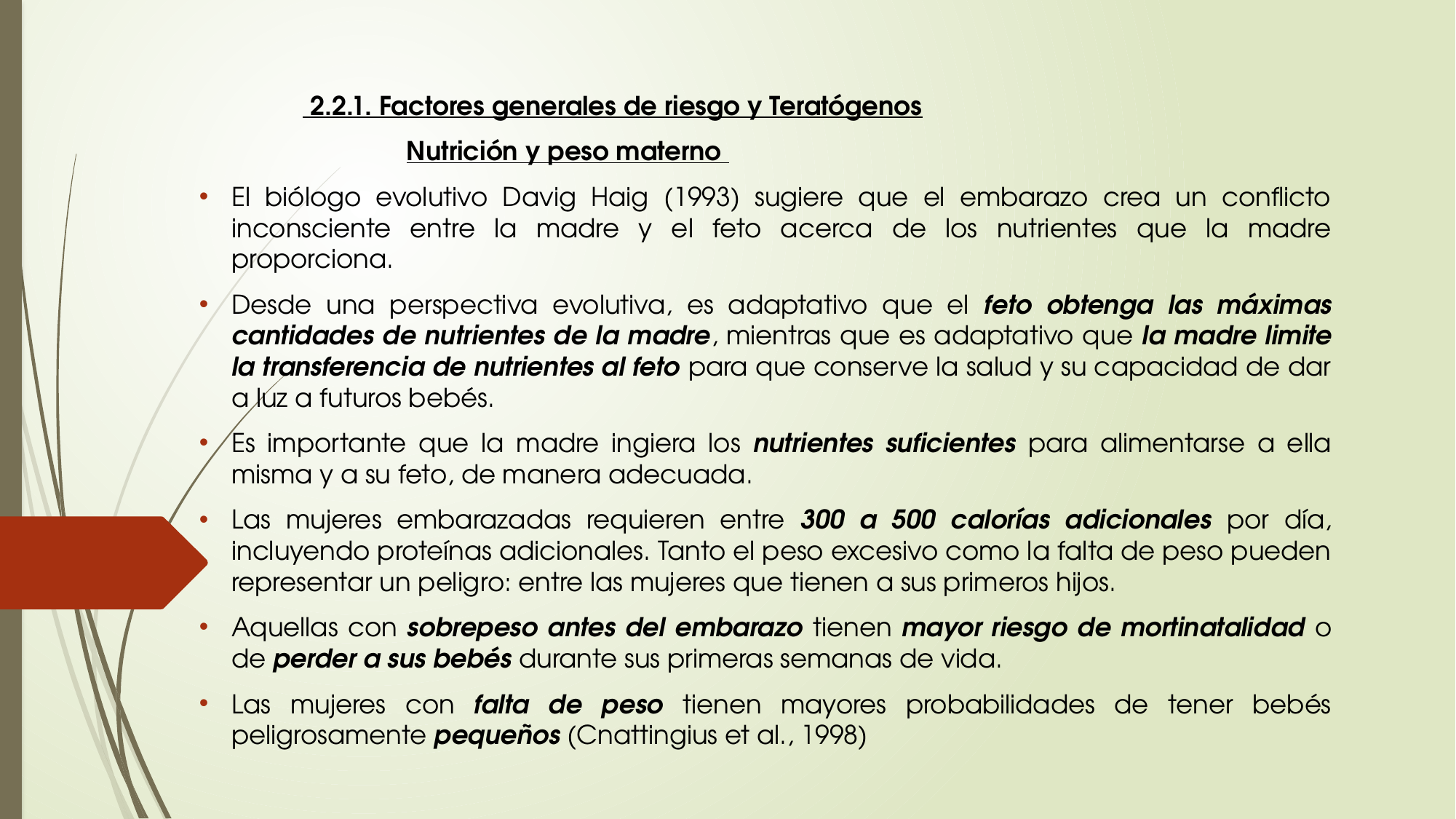

2.2.1. Factores generales de riesgo y Teratógenos
		Nutrición y peso materno
El biólogo evolutivo Davig Haig (1993) sugiere que el embarazo crea un conflicto inconsciente entre la madre y el feto acerca de los nutrientes que la madre proporciona.
Desde una perspectiva evolutiva, es adaptativo que el feto obtenga las máximas cantidades de nutrientes de la madre, mientras que es adaptativo que la madre limite la transferencia de nutrientes al feto para que conserve la salud y su capacidad de dar a luz a futuros bebés.
Es importante que la madre ingiera los nutrientes suficientes para alimentarse a ella misma y a su feto, de manera adecuada.
Las mujeres embarazadas requieren entre 300 a 500 calorías adicionales por día, incluyendo proteínas adicionales. Tanto el peso excesivo como la falta de peso pueden representar un peligro: entre las mujeres que tienen a sus primeros hijos.
Aquellas con sobrepeso antes del embarazo tienen mayor riesgo de mortinatalidad o de perder a sus bebés durante sus primeras semanas de vida.
Las mujeres con falta de peso tienen mayores probabilidades de tener bebés peligrosamente pequeños (Cnattingius et al., 1998)